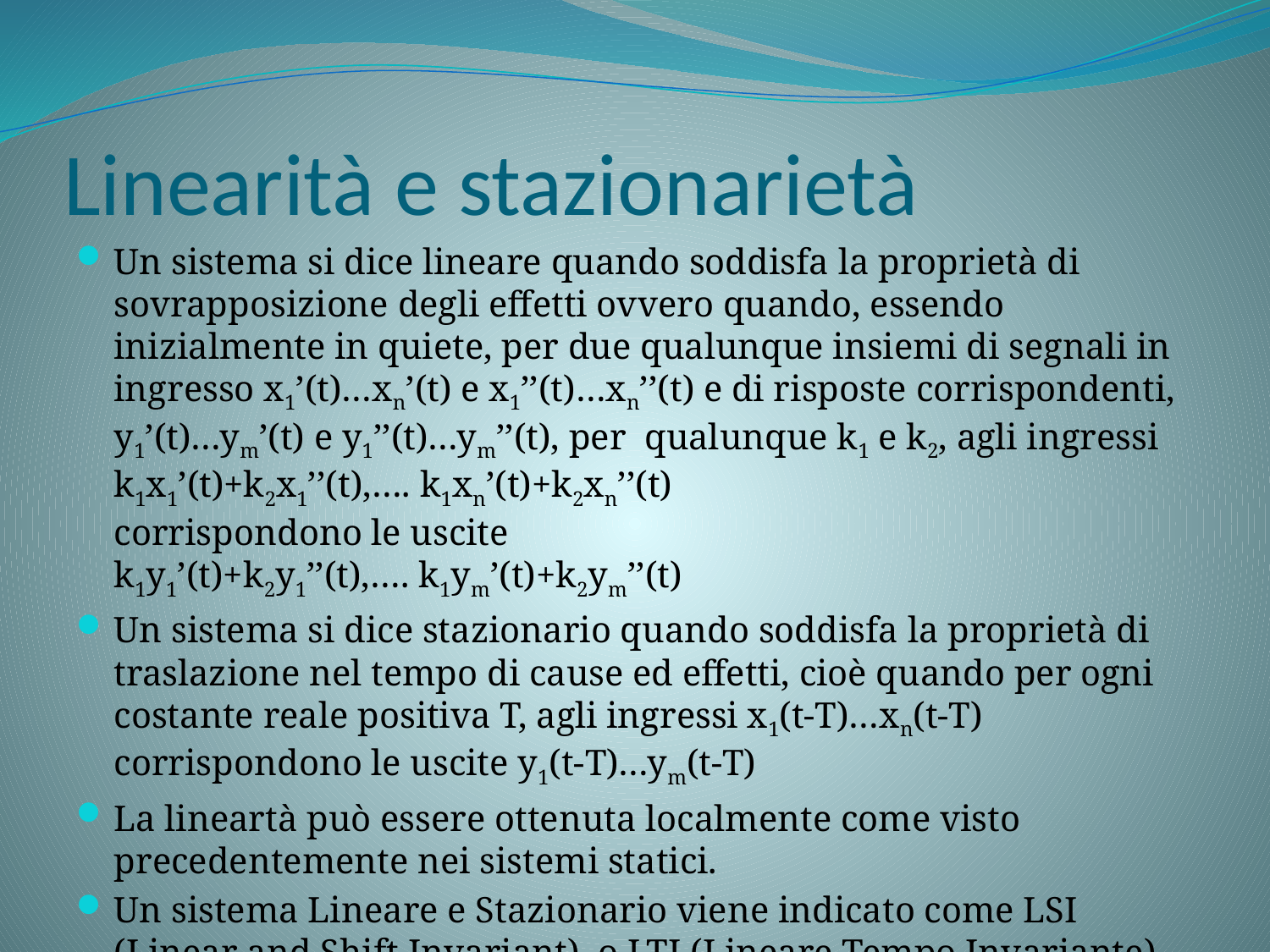

# Linearità e stazionarietà
Un sistema si dice lineare quando soddisfa la proprietà di sovrapposizione degli effetti ovvero quando, essendo inizialmente in quiete, per due qualunque insiemi di segnali in ingresso x1’(t)…xn’(t) e x1’’(t)…xn’’(t) e di risposte corrispondenti, y1’(t)…ym’(t) e y1’’(t)…ym’’(t), per  qualunque k1 e k2, agli ingressi
k1x1’(t)+k2x1’’(t),…. k1xn’(t)+k2xn’’(t)
corrispondono le uscite
k1y1’(t)+k2y1’’(t),…. k1ym’(t)+k2ym’’(t)
Un sistema si dice stazionario quando soddisfa la proprietà di traslazione nel tempo di cause ed effetti, cioè quando per ogni costante reale positiva T, agli ingressi x1(t-T)…xn(t-T) corrispondono le uscite y1(t-T)…ym(t-T)
La lineartà può essere ottenuta localmente come visto precedentemente nei sistemi statici.
Un sistema Lineare e Stazionario viene indicato come LSI (Linear and Shift Invariant)  o LTI (Lineare Tempo Invariante).